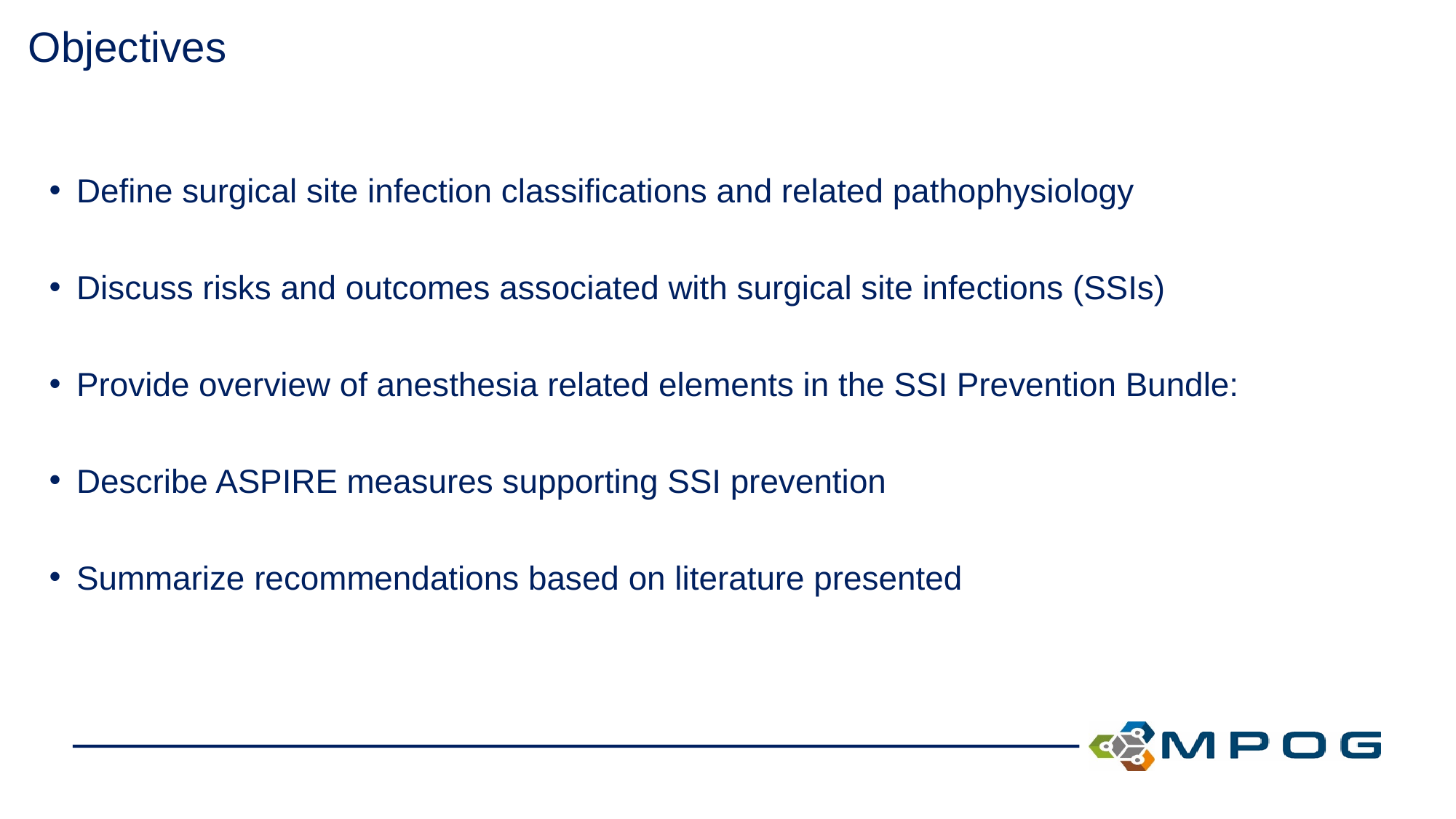

# Objectives
Define surgical site infection classifications and related pathophysiology
Discuss risks and outcomes associated with surgical site infections (SSIs)
Provide overview of anesthesia related elements in the SSI Prevention Bundle:
Describe ASPIRE measures supporting SSI prevention
Summarize recommendations based on literature presented